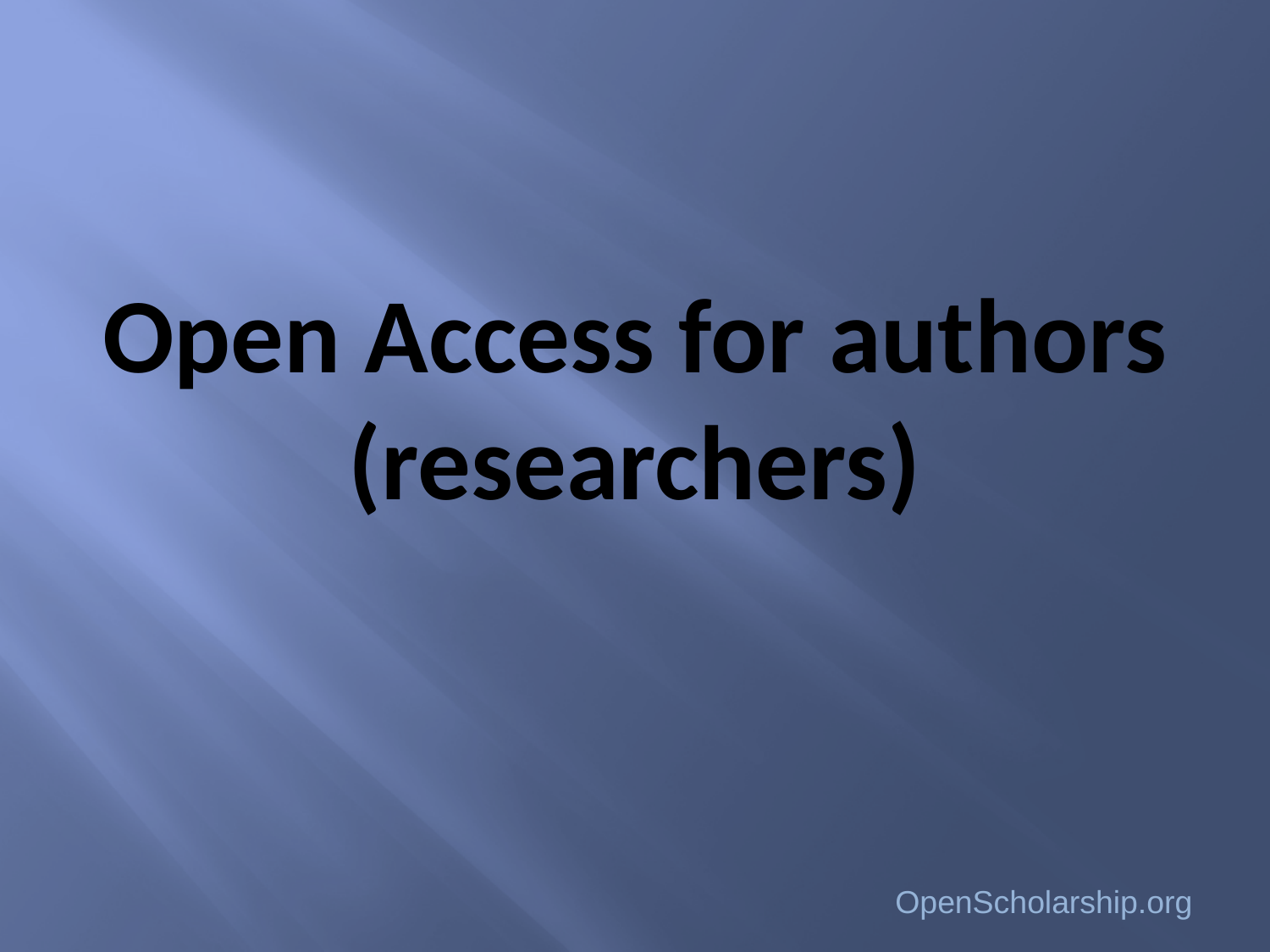

# Open Access for authors (researchers)
OpenScholarship.org